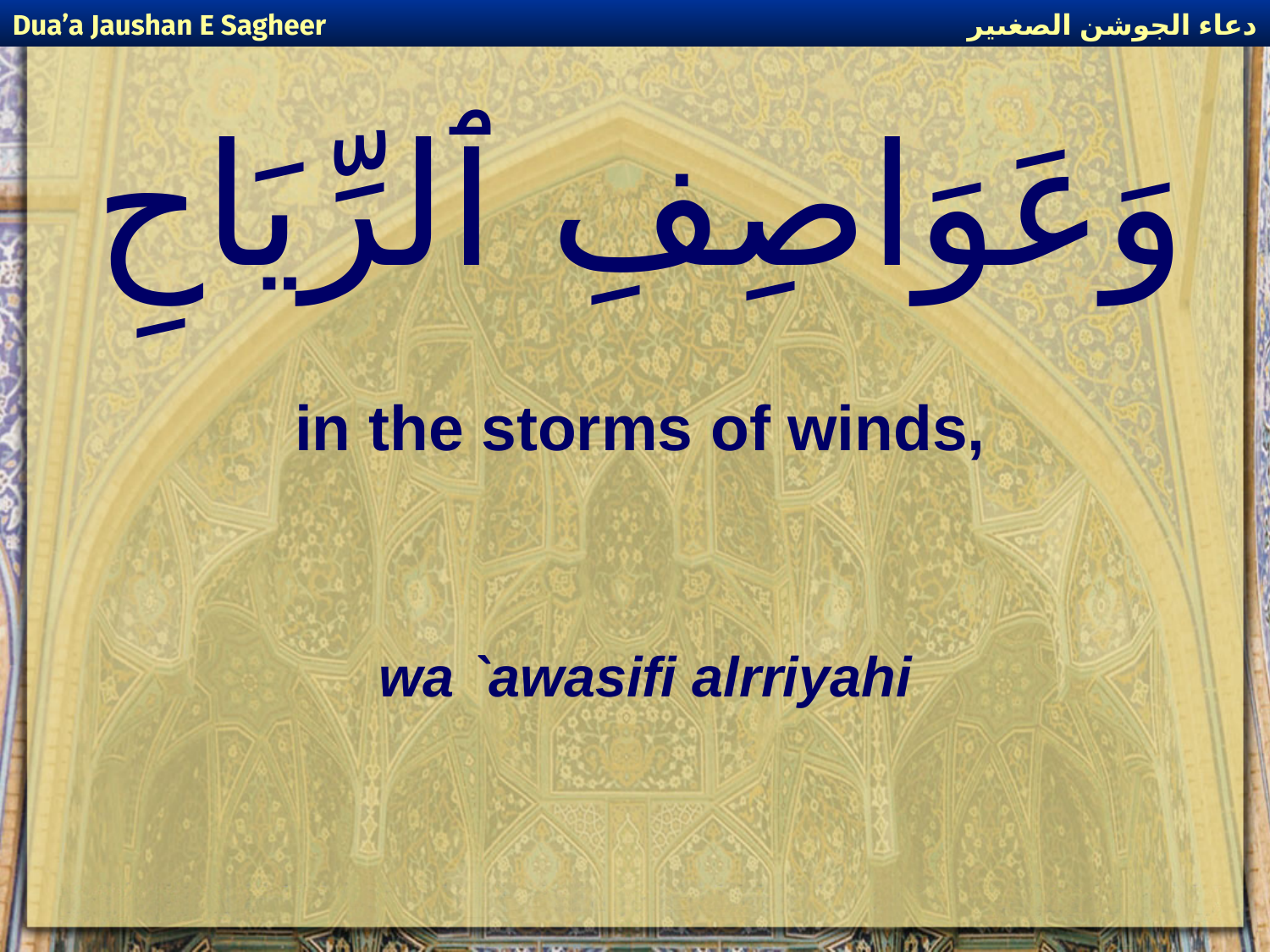

دعاء الجوشن الصغىير
Dua’a Jaushan E Sagheer
# وَعَوَاصِفِ ٱلرِّيَاحِ
in the storms of winds,
wa `awasifi alrriyahi